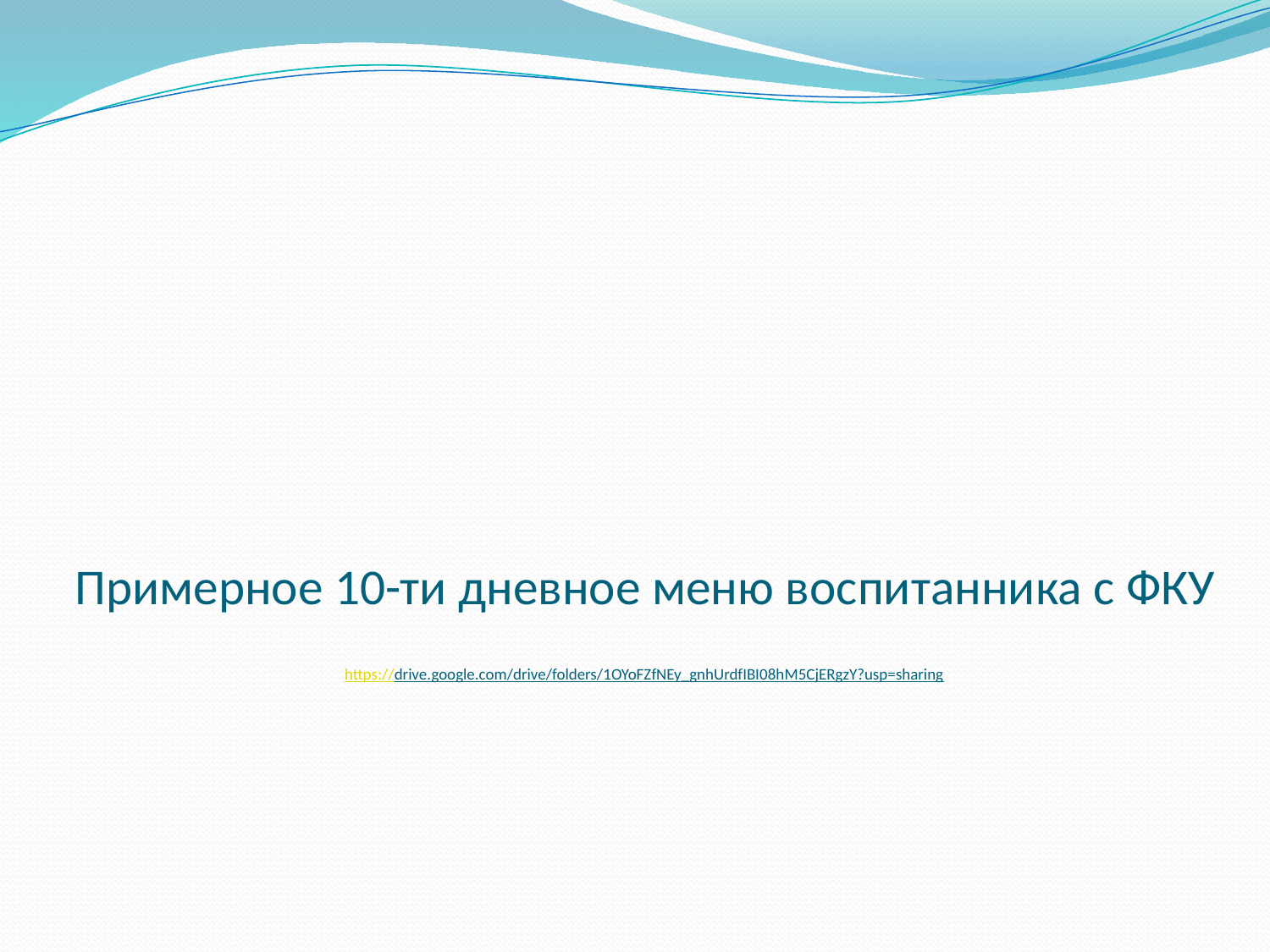

# Примерное 10-ти дневное меню воспитанника с ФКУ https://drive.google.com/drive/folders/1OYoFZfNEy_gnhUrdfIBI08hM5CjERgzY?usp=sharing